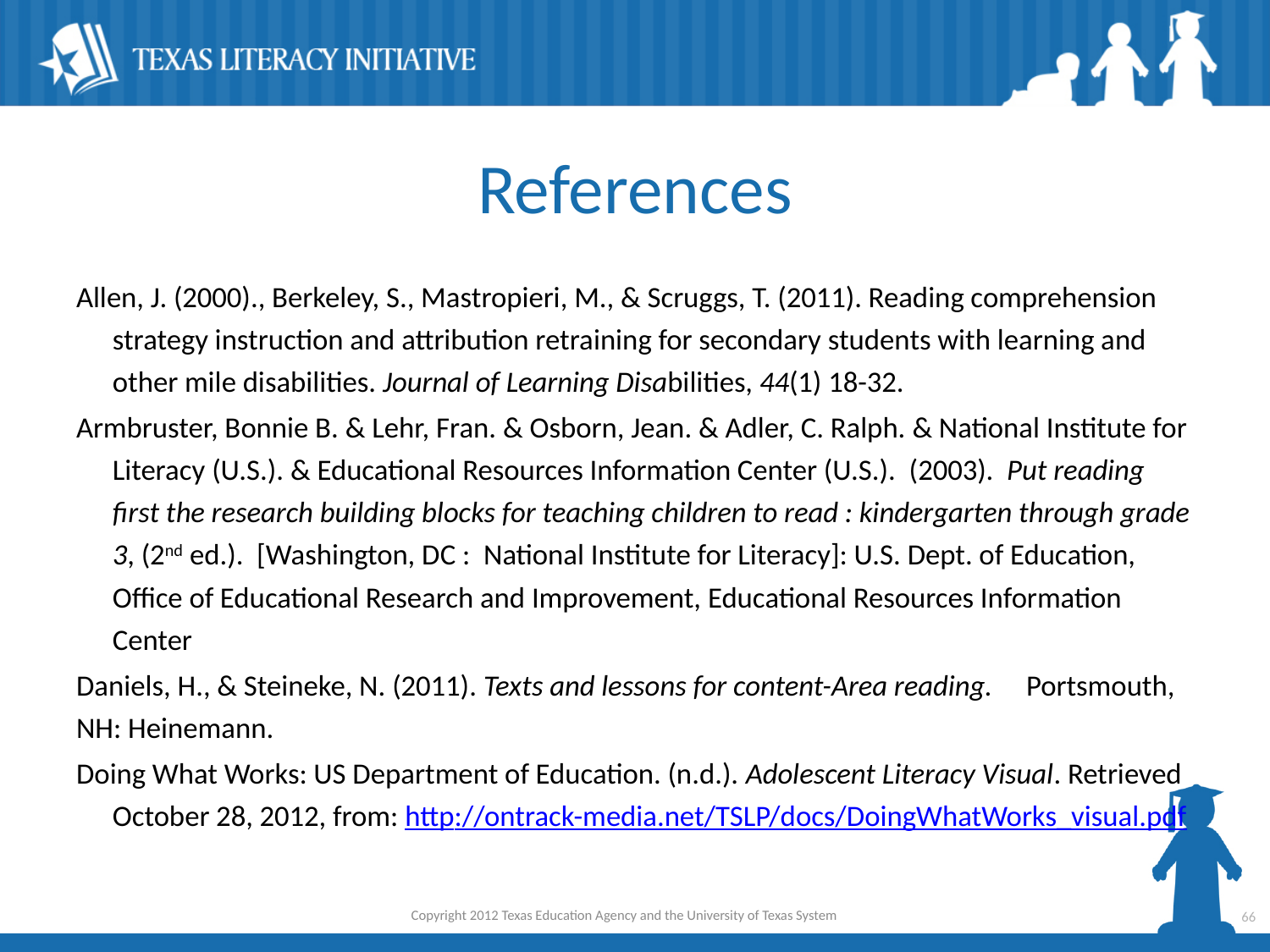

# References
Allen, J. (2000)., Berkeley, S., Mastropieri, M., & Scruggs, T. (2011). Reading comprehension strategy instruction and attribution retraining for secondary students with learning and other mile disabilities. Journal of Learning Disabilities, 44(1) 18-32.
Armbruster, Bonnie B. & Lehr, Fran. & Osborn, Jean. & Adler, C. Ralph. & National Institute for Literacy (U.S.). & Educational Resources Information Center (U.S.).  (2003).  Put reading first the research building blocks for teaching children to read : kindergarten through grade 3, (2nd ed.).  [Washington, DC :  National Institute for Literacy]: U.S. Dept. of Education, Office of Educational Research and Improvement, Educational Resources Information Center
Daniels, H., & Steineke, N. (2011). Texts and lessons for content-Area reading. 	Portsmouth, NH: Heinemann.
Doing What Works: US Department of Education. (n.d.). Adolescent Literacy Visual. Retrieved October 28, 2012, from: http://ontrack-media.net/TSLP/docs/DoingWhatWorks_visual.pdf

Copyright 2012 Texas Education Agency and the University of Texas System
66